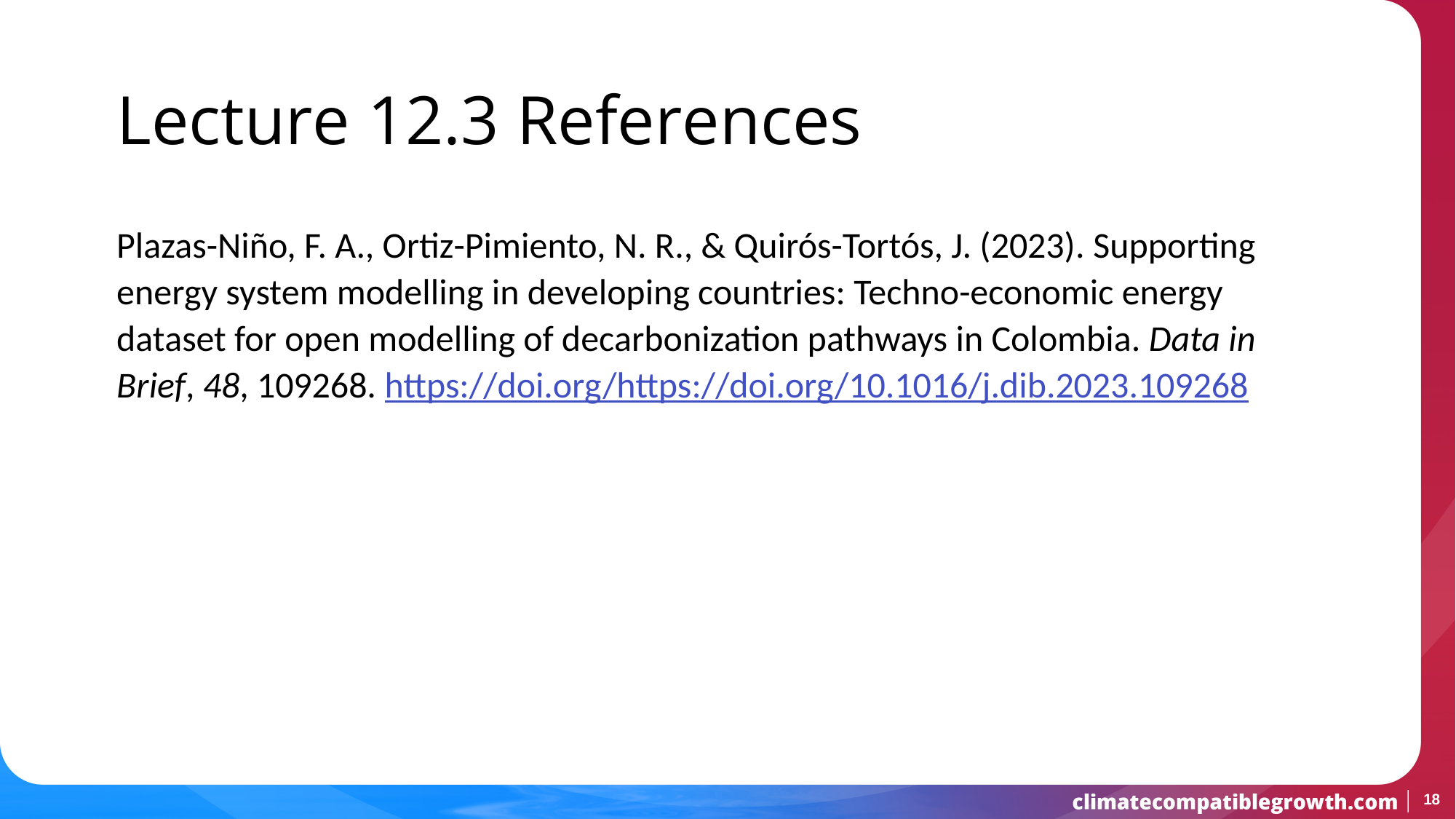

Lecture 12.3 References
Plazas-Niño, F. A., Ortiz-Pimiento, N. R., & Quirós-Tortós, J. (2023). Supporting energy system modelling in developing countries: Techno-economic energy dataset for open modelling of decarbonization pathways in Colombia. Data in Brief, 48, 109268. https://doi.org/https://doi.org/10.1016/j.dib.2023.109268

18